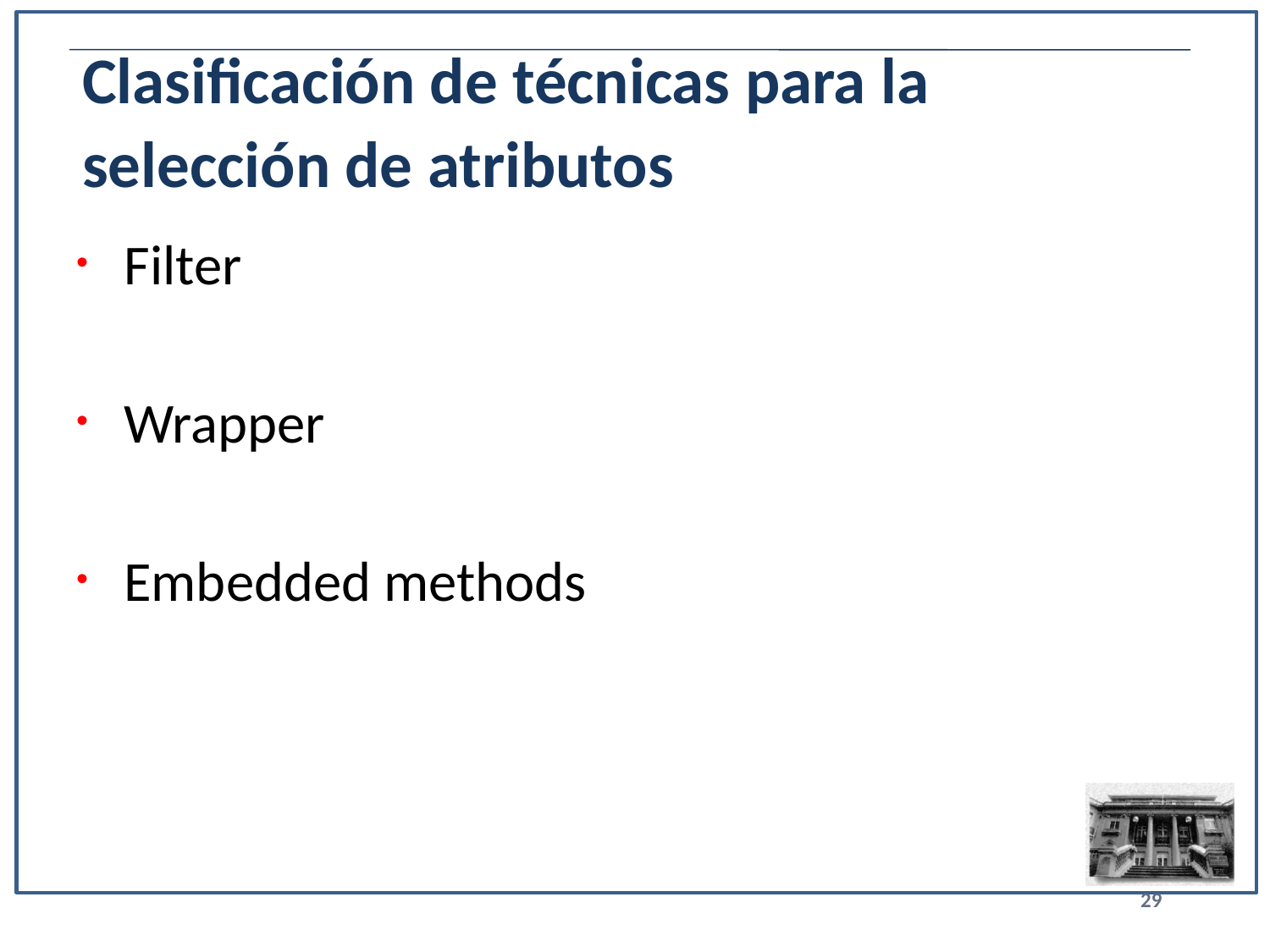

# Clasificación de técnicas para la selección de atributos
Filter

Wrapper

Embedded methods
29